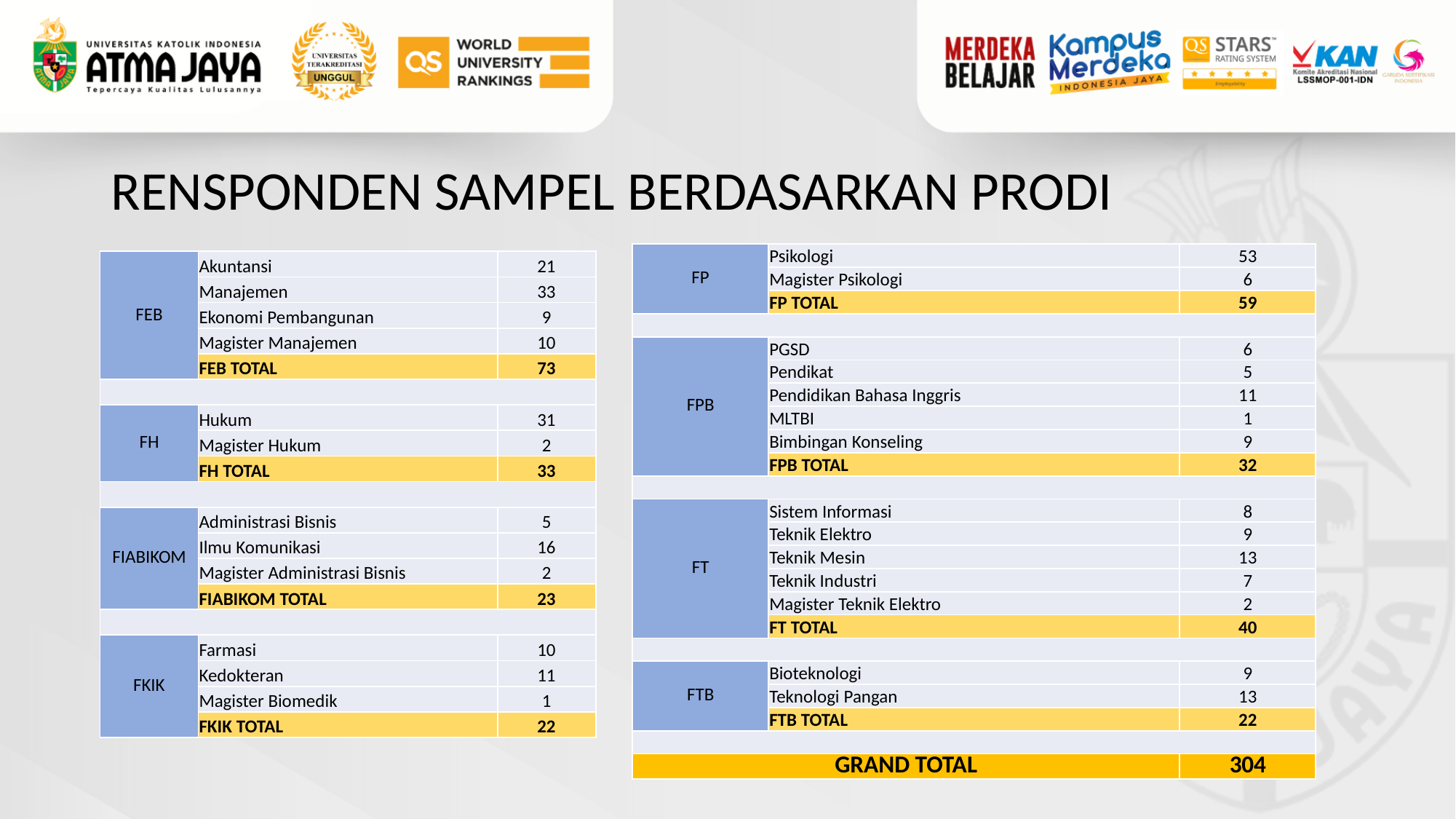

# RENSPONDEN SAMPEL BERDASARKAN PRODI
| FP | Psikologi | 53 |
| --- | --- | --- |
|  | Magister Psikologi | 6 |
|  | FP TOTAL | 59 |
|  |  |  |
| FPB | PGSD | 6 |
|  | Pendikat | 5 |
|  | Pendidikan Bahasa Inggris | 11 |
|  | MLTBI | 1 |
|  | Bimbingan Konseling | 9 |
|  | FPB TOTAL | 32 |
|  |  |  |
| FT | Sistem Informasi | 8 |
|  | Teknik Elektro | 9 |
|  | Teknik Mesin | 13 |
|  | Teknik Industri | 7 |
|  | Magister Teknik Elektro | 2 |
|  | FT TOTAL | 40 |
|  |  |  |
| FTB | Bioteknologi | 9 |
|  | Teknologi Pangan | 13 |
|  | FTB TOTAL | 22 |
|  |  |  |
| GRAND TOTAL |  | 304 |
| FEB | Akuntansi | 21 |
| --- | --- | --- |
|  | Manajemen | 33 |
|  | Ekonomi Pembangunan | 9 |
|  | Magister Manajemen | 10 |
|  | FEB TOTAL | 73 |
|  |  |  |
| FH | Hukum | 31 |
|  | Magister Hukum | 2 |
|  | FH TOTAL | 33 |
|  |  |  |
| FIABIKOM | Administrasi Bisnis | 5 |
|  | Ilmu Komunikasi | 16 |
|  | Magister Administrasi Bisnis | 2 |
|  | FIABIKOM TOTAL | 23 |
|  |  |  |
| FKIK | Farmasi | 10 |
|  | Kedokteran | 11 |
|  | Magister Biomedik | 1 |
|  | FKIK TOTAL | 22 |